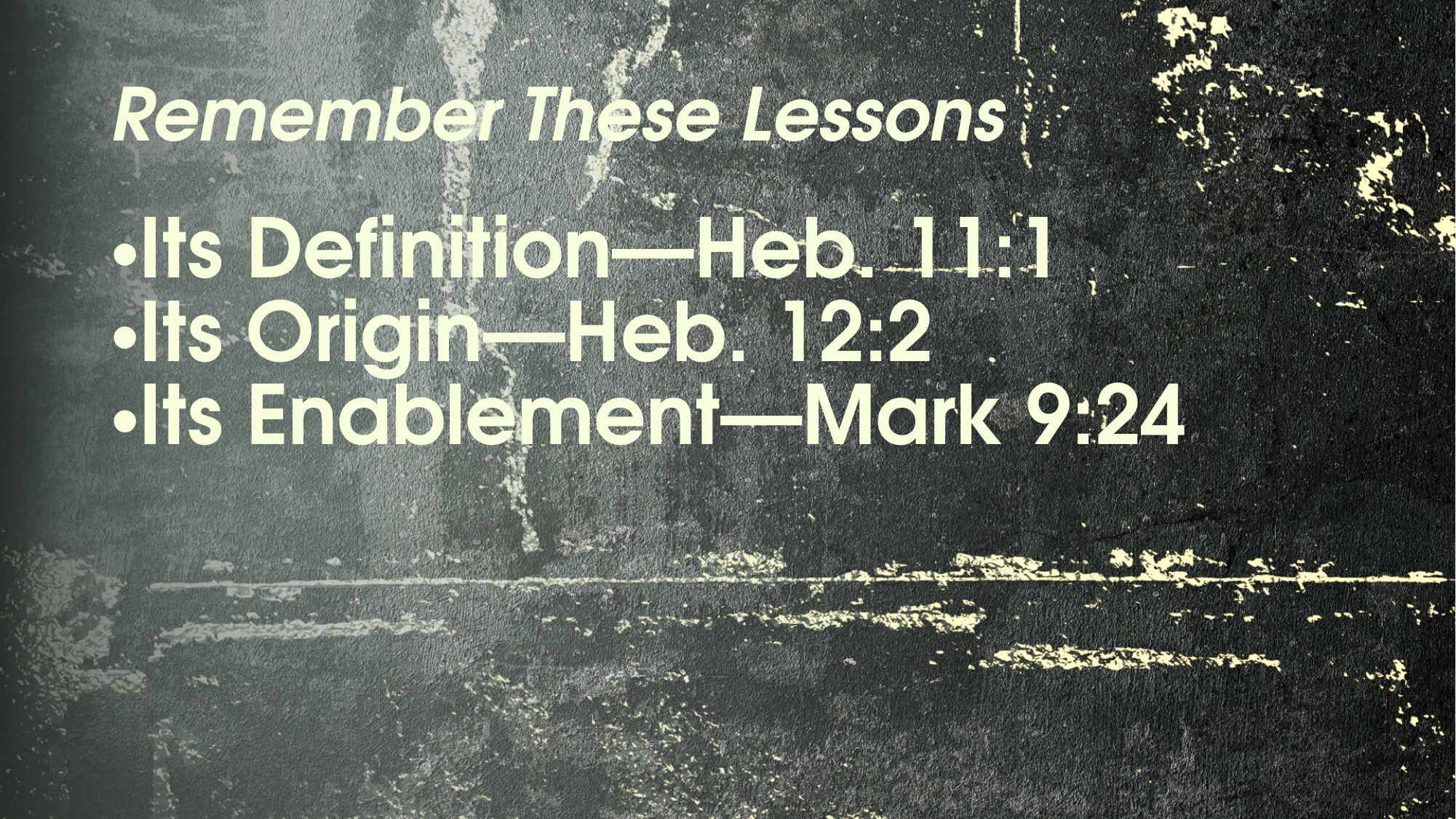

# Remember These Lessons
Its Definition—Heb. 11:1
Its Origin—Heb. 12:2
Its Enablement—Mark 9:24